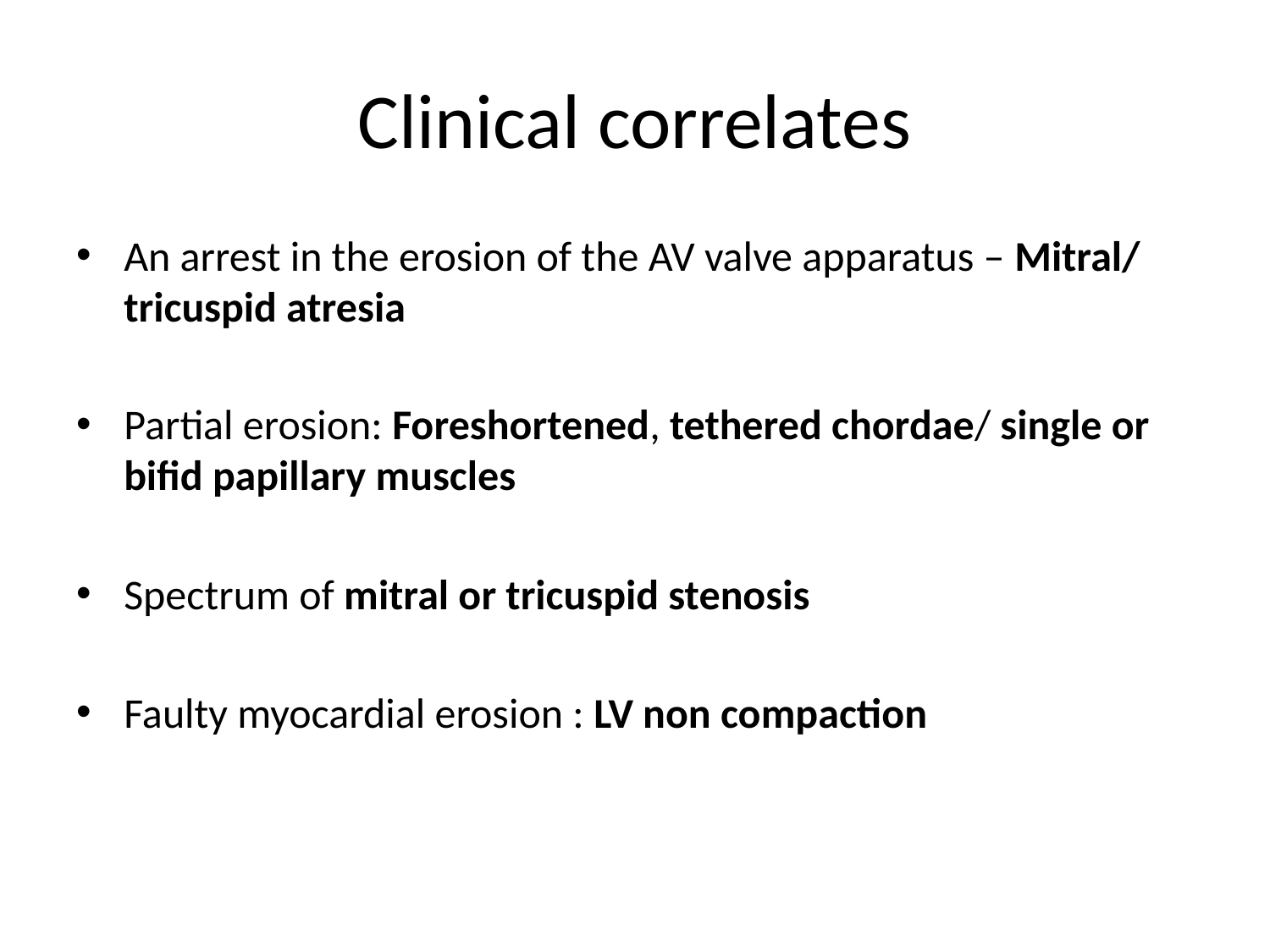

# Clinical correlates
An arrest in the erosion of the AV valve apparatus – Mitral/ tricuspid atresia

Partial erosion: Foreshortened, tethered chordae/ single or bifid papillary muscles

Spectrum of mitral or tricuspid stenosis

Faulty myocardial erosion : LV non compaction